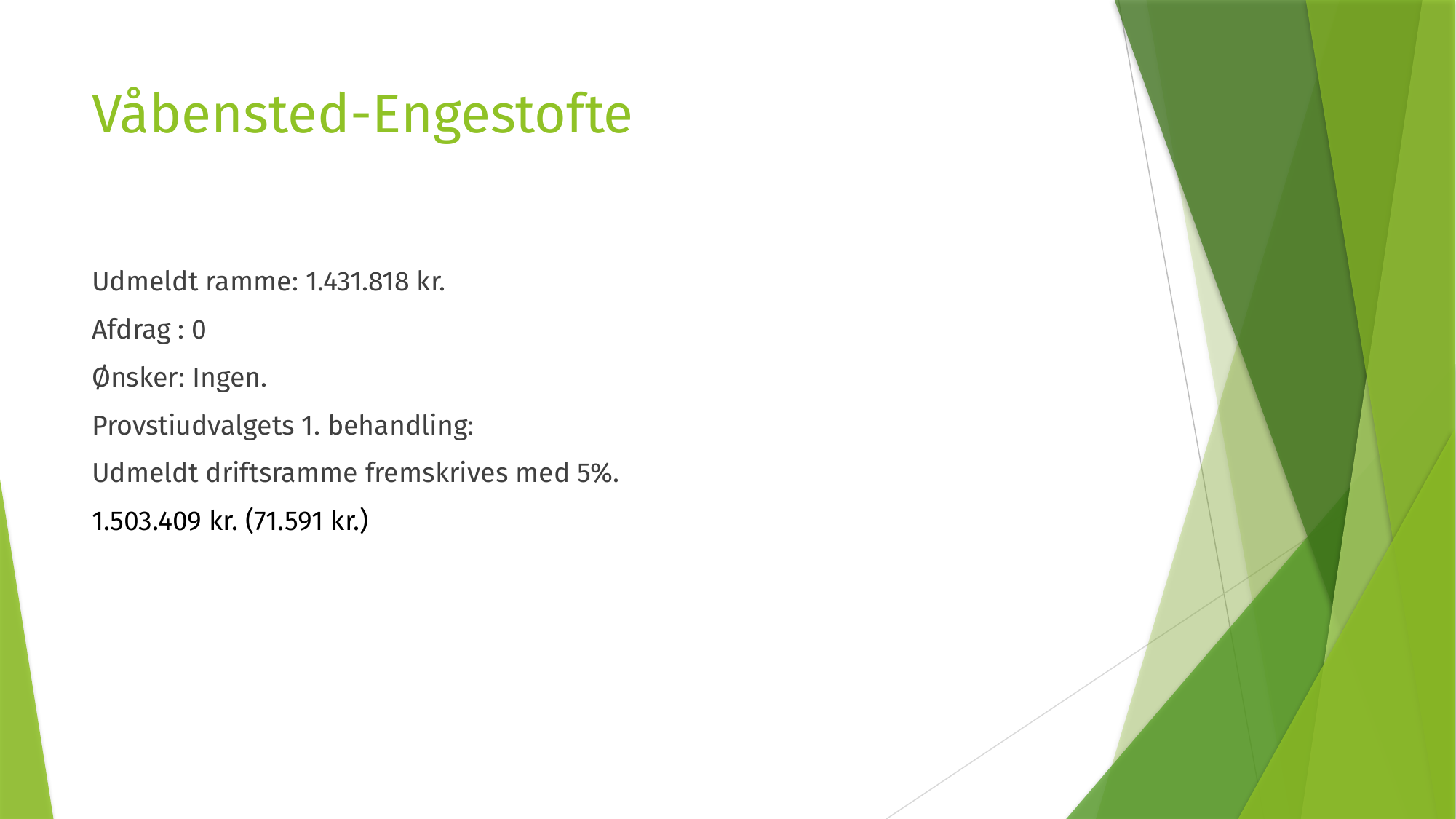

# Våbensted-Engestofte
Udmeldt ramme: 1.431.818 kr.
Afdrag : 0
Ønsker: Ingen.
Provstiudvalgets 1. behandling:
Udmeldt driftsramme fremskrives med 5%.
1.503.409 kr. (71.591 kr.)